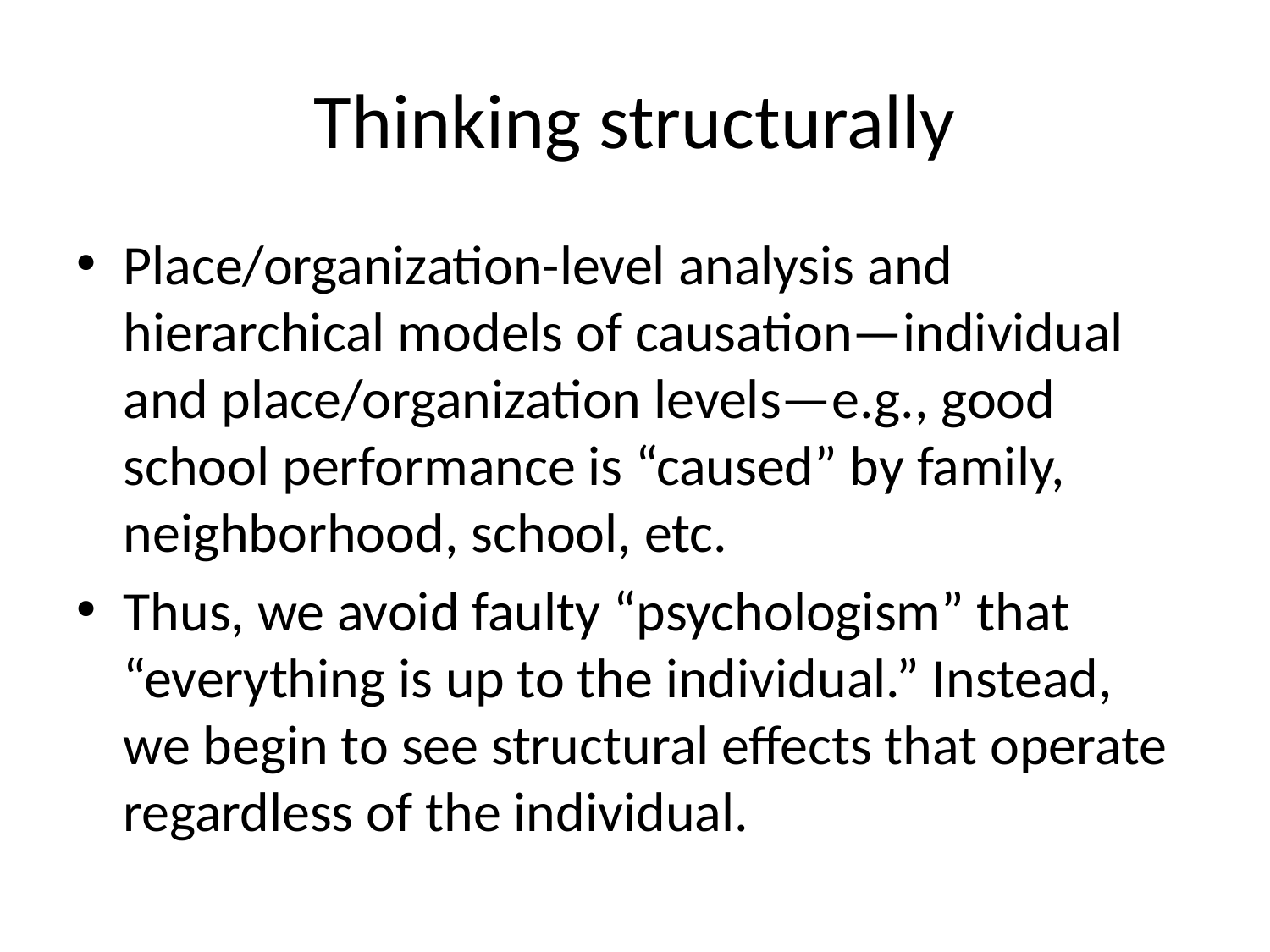

# Thinking structurally
Place/organization-level analysis and hierarchical models of causation—individual and place/organization levels—e.g., good school performance is “caused” by family, neighborhood, school, etc.
Thus, we avoid faulty “psychologism” that “everything is up to the individual.” Instead, we begin to see structural effects that operate regardless of the individual.